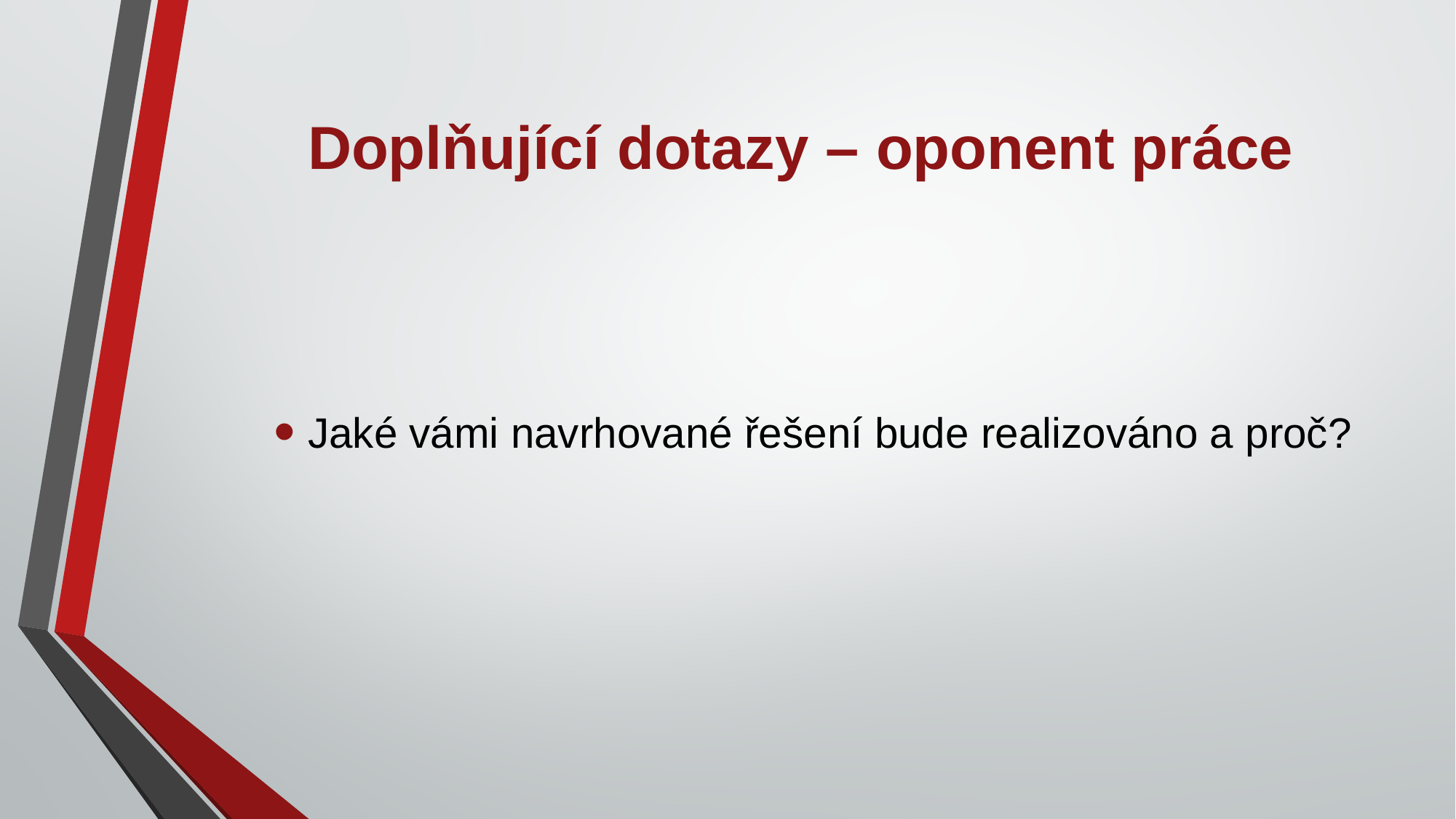

Doplňující dotazy – oponent práce
Jaké vámi navrhované řešení bude realizováno a proč?